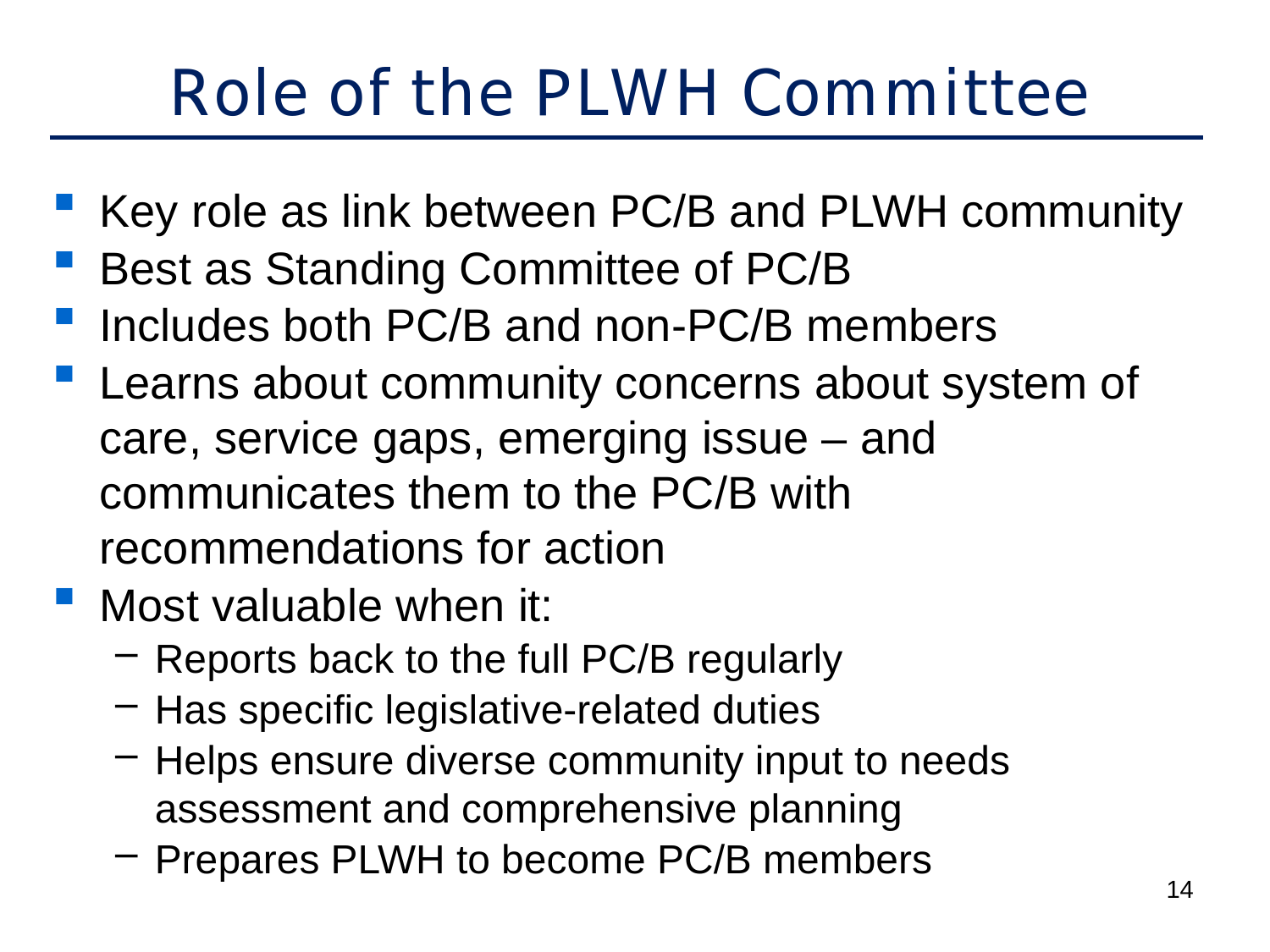

# Role of the PLWH Committee
Key role as link between PC/B and PLWH community
Best as Standing Committee of PC/B
Includes both PC/B and non-PC/B members
Learns about community concerns about system of care, service gaps, emerging issue – and communicates them to the PC/B with recommendations for action
Most valuable when it:
Reports back to the full PC/B regularly
Has specific legislative-related duties
Helps ensure diverse community input to needs assessment and comprehensive planning
Prepares PLWH to become PC/B members
14